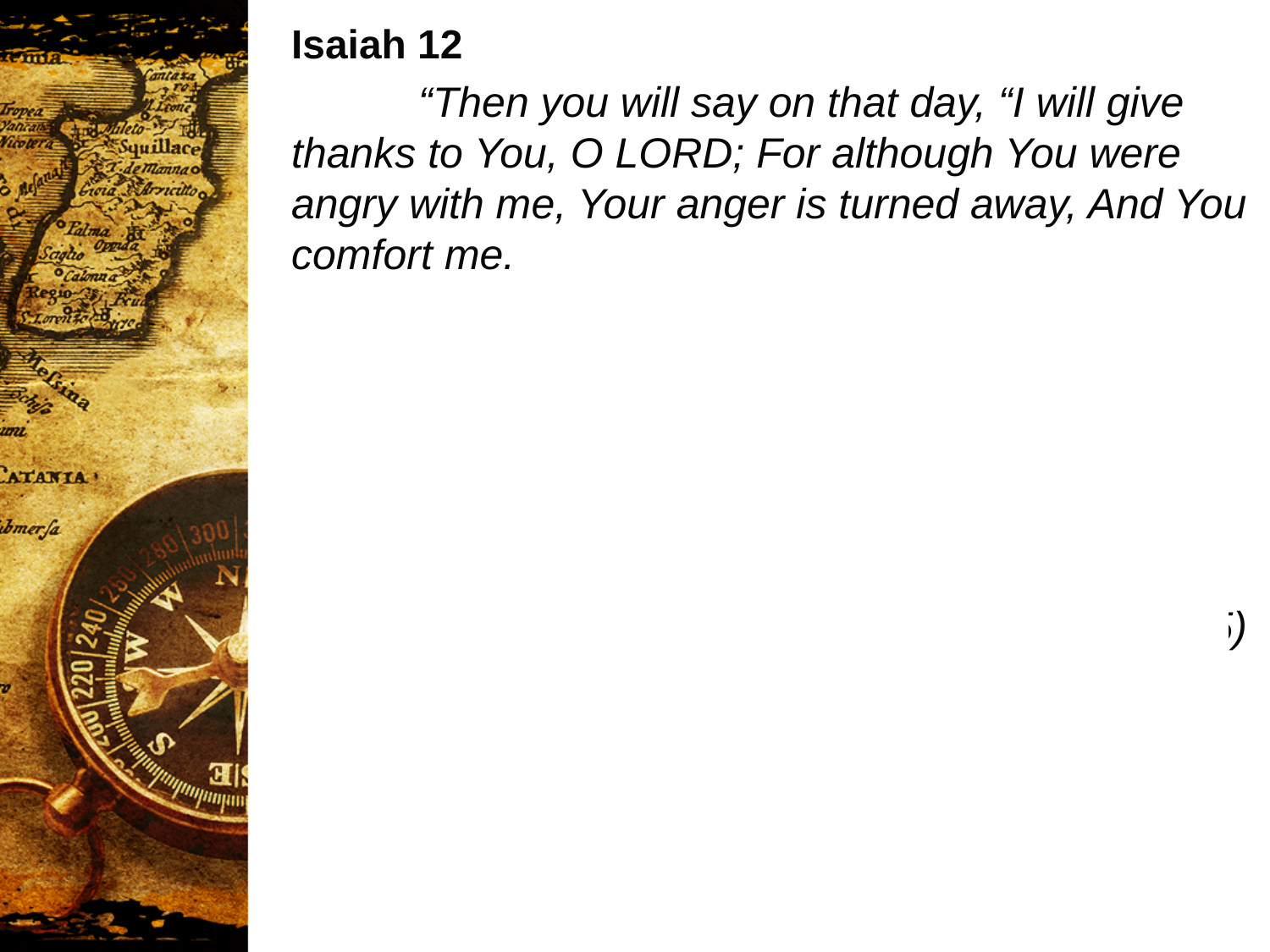

Isaiah 12
	“Then you will say on that day, “I will give thanks to You, O LORD; For although You were angry with me, Your anger is turned away, And You comfort me.

“They sang, praising and giving thanks to the LORD, saying, “For He is good, for His lovingkindness is upon Israel forever.” And all the people shouted with a great shout when they praised the LORD because the foundation of the house of the LORD was laid.” (Ezra 3:11, NASB95)